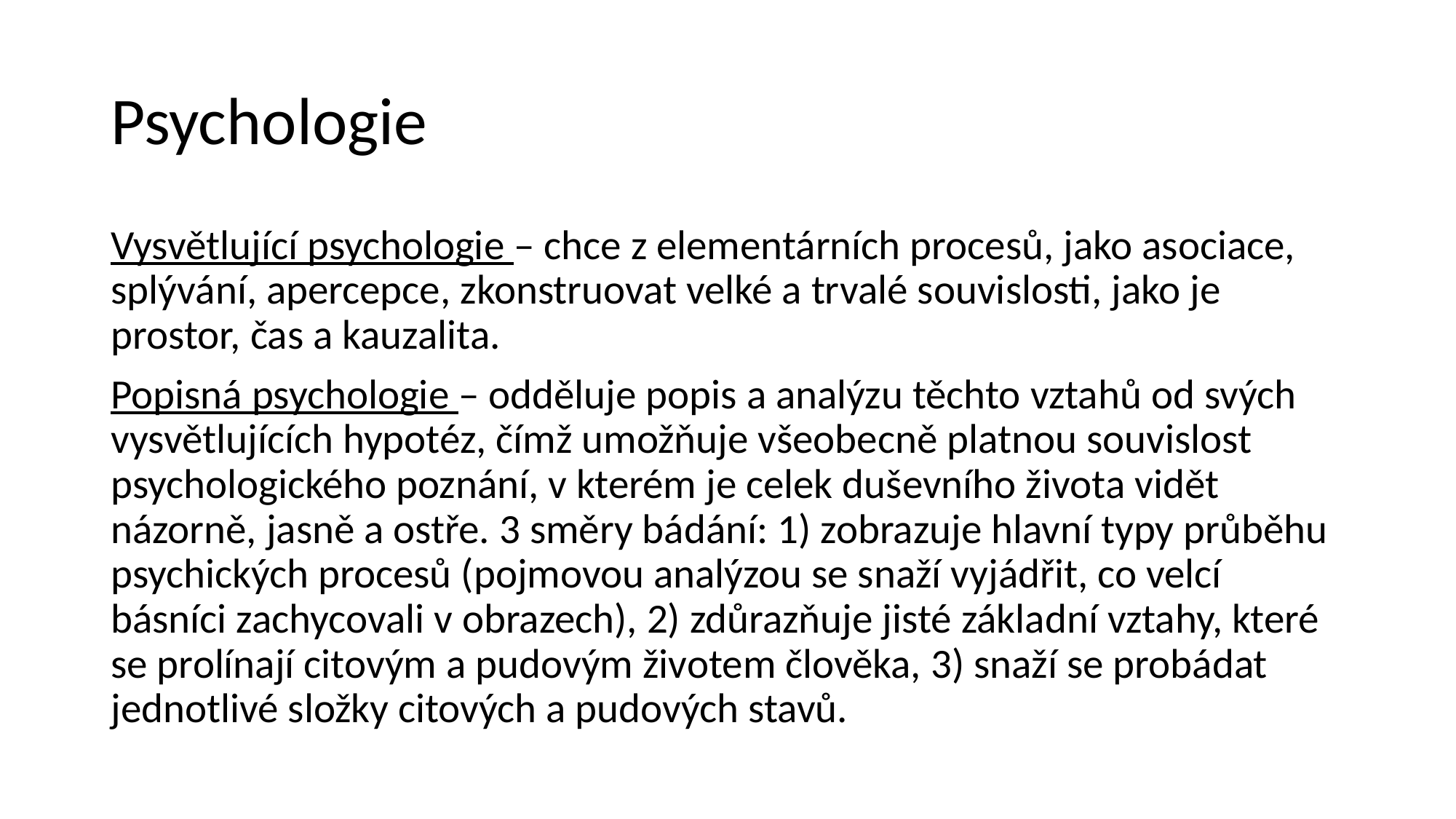

# Psychologie
Vysvětlující psychologie – chce z elementárních procesů, jako asociace, splývání, apercepce, zkonstruovat velké a trvalé souvislosti, jako je prostor, čas a kauzalita.
Popisná psychologie – odděluje popis a analýzu těchto vztahů od svých vysvětlujících hypotéz, čímž umožňuje všeobecně platnou souvislost psychologického poznání, v kterém je celek duševního života vidět názorně, jasně a ostře. 3 směry bádání: 1) zobrazuje hlavní typy průběhu psychických procesů (pojmovou analýzou se snaží vyjádřit, co velcí básníci zachycovali v obrazech), 2) zdůrazňuje jisté základní vztahy, které se prolínají citovým a pudovým životem člověka, 3) snaží se probádat jednotlivé složky citových a pudových stavů.